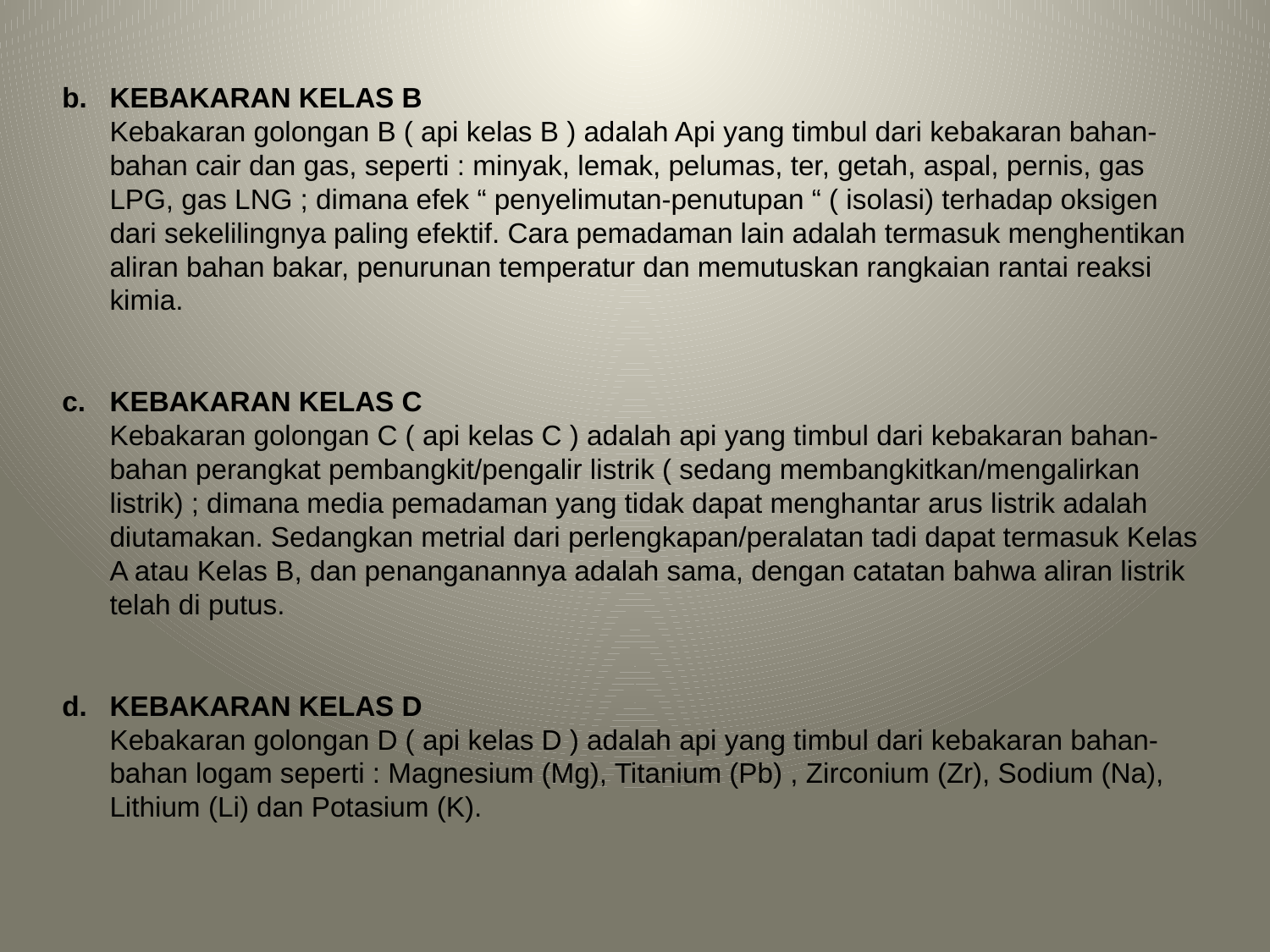

KEBAKARAN KELAS B
	Kebakaran golongan B ( api kelas B ) adalah Api yang timbul dari kebakaran bahan-bahan cair dan gas, seperti : minyak, lemak, pelumas, ter, getah, aspal, pernis, gas LPG, gas LNG ; dimana efek “ penyelimutan-penutupan “ ( isolasi) terhadap oksigen dari sekelilingnya paling efektif. Cara pemadaman lain adalah termasuk menghentikan aliran bahan bakar, penurunan temperatur dan memutuskan rangkaian rantai reaksi kimia.

KEBAKARAN KELAS C
	Kebakaran golongan C ( api kelas C ) adalah api yang timbul dari kebakaran bahan-bahan perangkat pembangkit/pengalir listrik ( sedang membangkitkan/mengalirkan listrik) ; dimana media pemadaman yang tidak dapat menghantar arus listrik adalah diutamakan. Sedangkan metrial dari perlengkapan/peralatan tadi dapat termasuk Kelas A atau Kelas B, dan penanganannya adalah sama, dengan catatan bahwa aliran listrik telah di putus.

KEBAKARAN KELAS D
	Kebakaran golongan D ( api kelas D ) adalah api yang timbul dari kebakaran bahan-bahan logam seperti : Magnesium (Mg), Titanium (Pb) , Zirconium (Zr), Sodium (Na), Lithium (Li) dan Potasium (K).